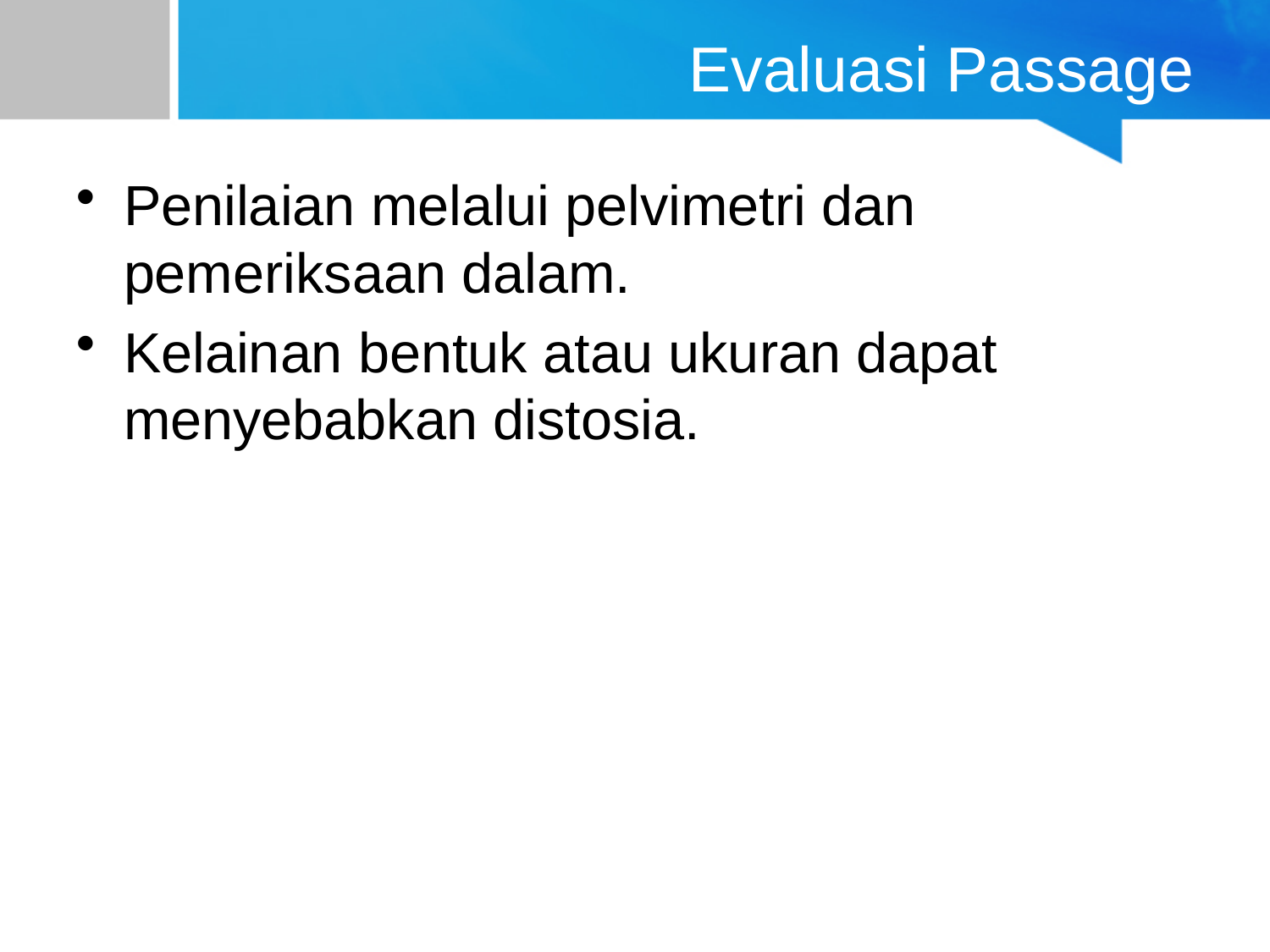

# Evaluasi Passage
Penilaian melalui pelvimetri dan pemeriksaan dalam.
Kelainan bentuk atau ukuran dapat menyebabkan distosia.